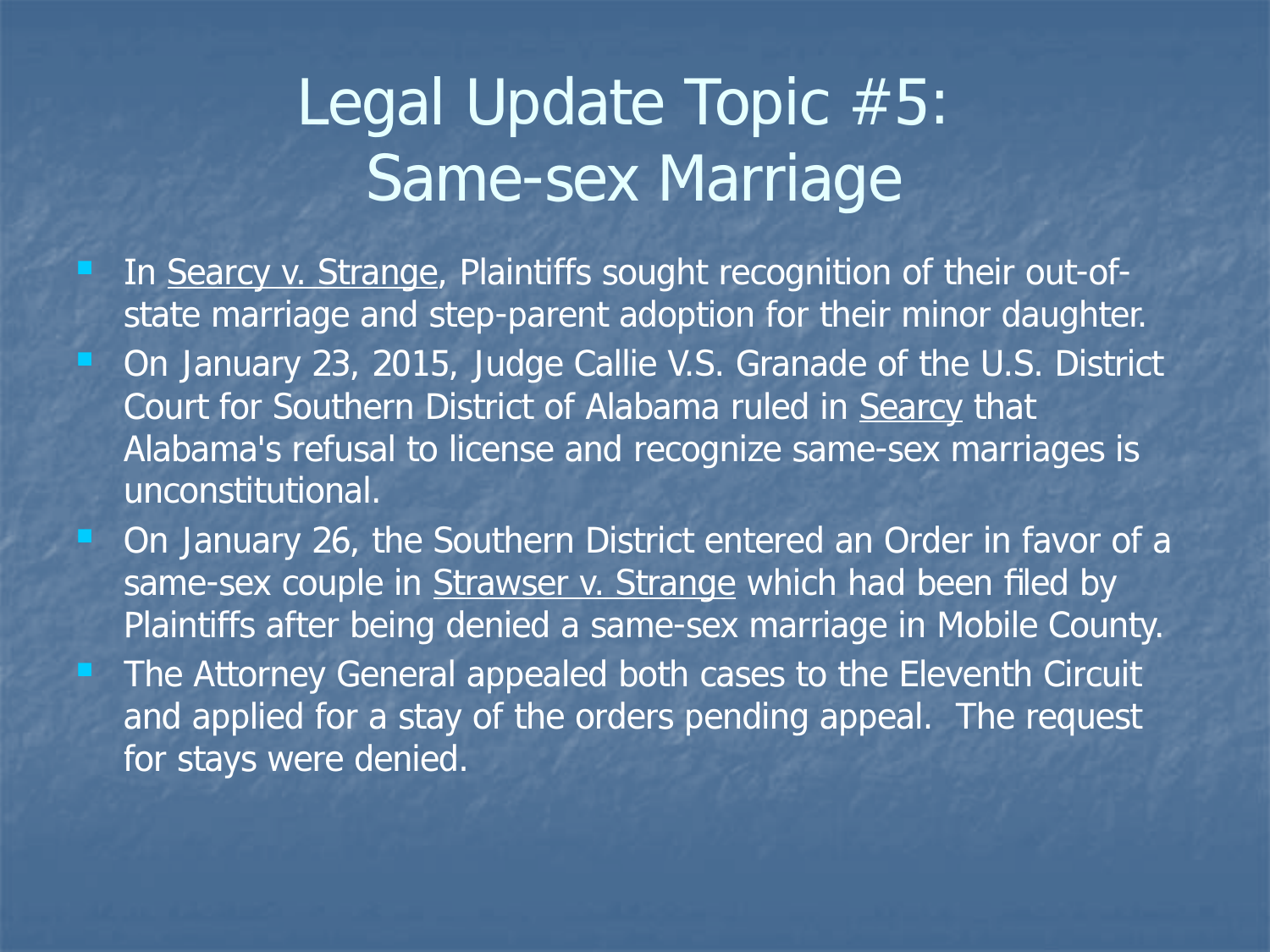

# Legal Update Topic #5: Same-sex Marriage
In Searcy v. Strange, Plaintiffs sought recognition of their out-of-state marriage and step-parent adoption for their minor daughter.
On January 23, 2015, Judge Callie V.S. Granade of the U.S. District Court for Southern District of Alabama ruled in Searcy that Alabama's refusal to license and recognize same-sex marriages is unconstitutional.
On January 26, the Southern District entered an Order in favor of a same-sex couple in Strawser v. Strange which had been filed by Plaintiffs after being denied a same-sex marriage in Mobile County.
The Attorney General appealed both cases to the Eleventh Circuit and applied for a stay of the orders pending appeal.  The request for stays were denied.